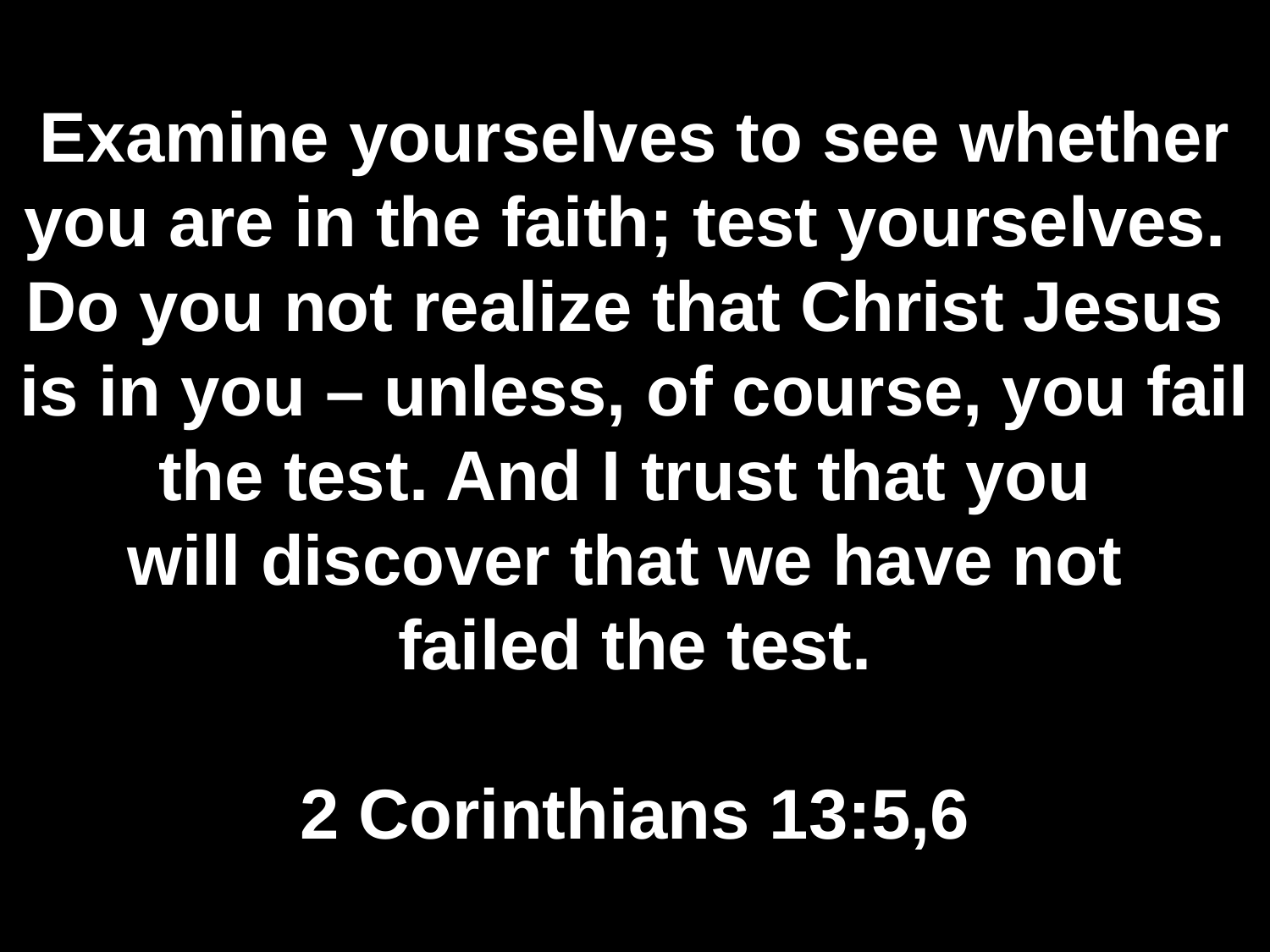

Examine yourselves to see whether you are in the faith; test yourselves.
Do you not realize that Christ Jesus
is in you – unless, of course, you fail
the test. And I trust that you
will discover that we have not
failed the test.

2 Corinthians 13:5,6